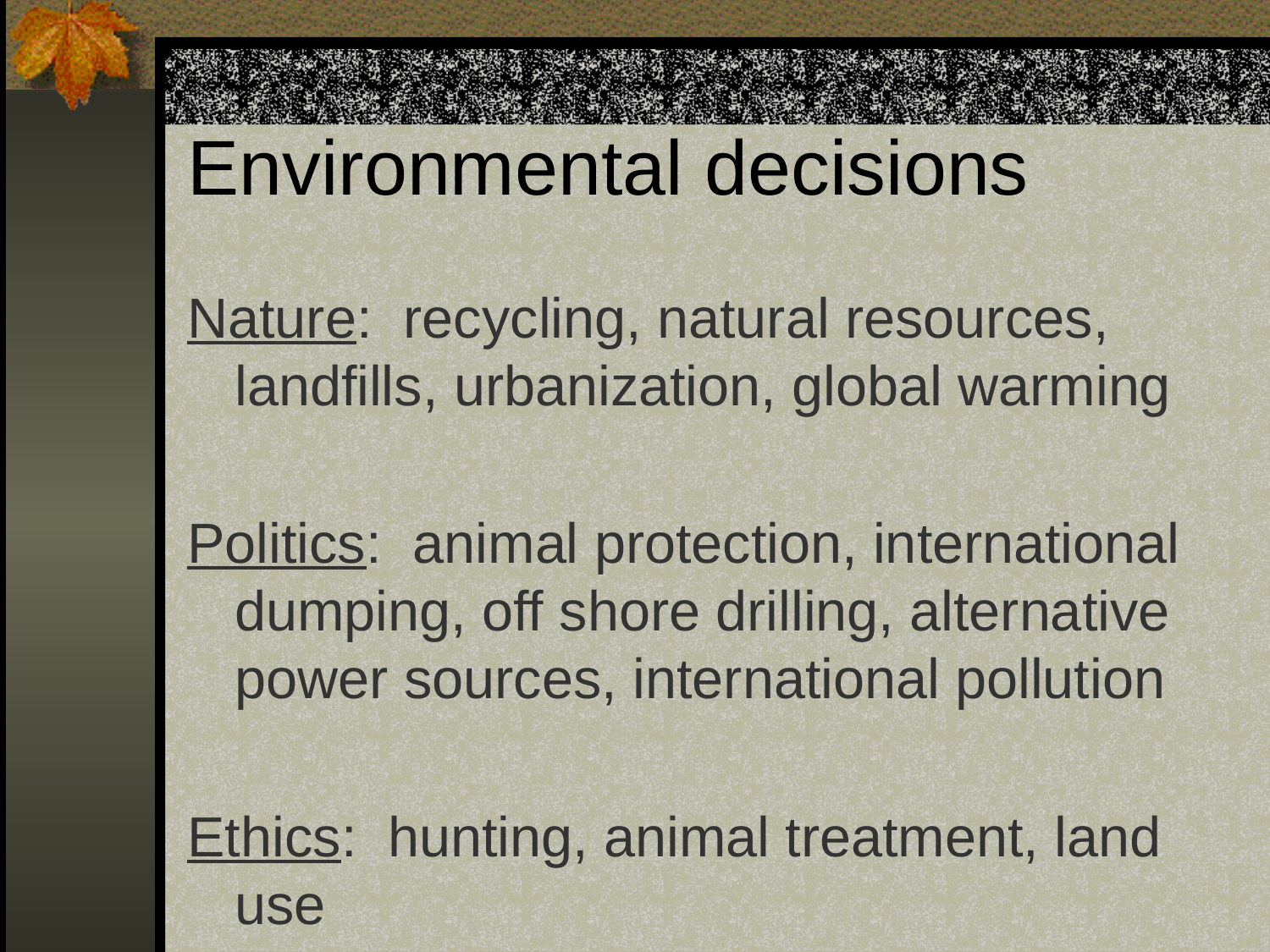

# Environmental decisions
Nature:  recycling, natural resources, landfills, urbanization, global warming

Politics:  animal protection, international dumping, off shore drilling, alternative power sources, international pollution

Ethics:  hunting, animal treatment, land use